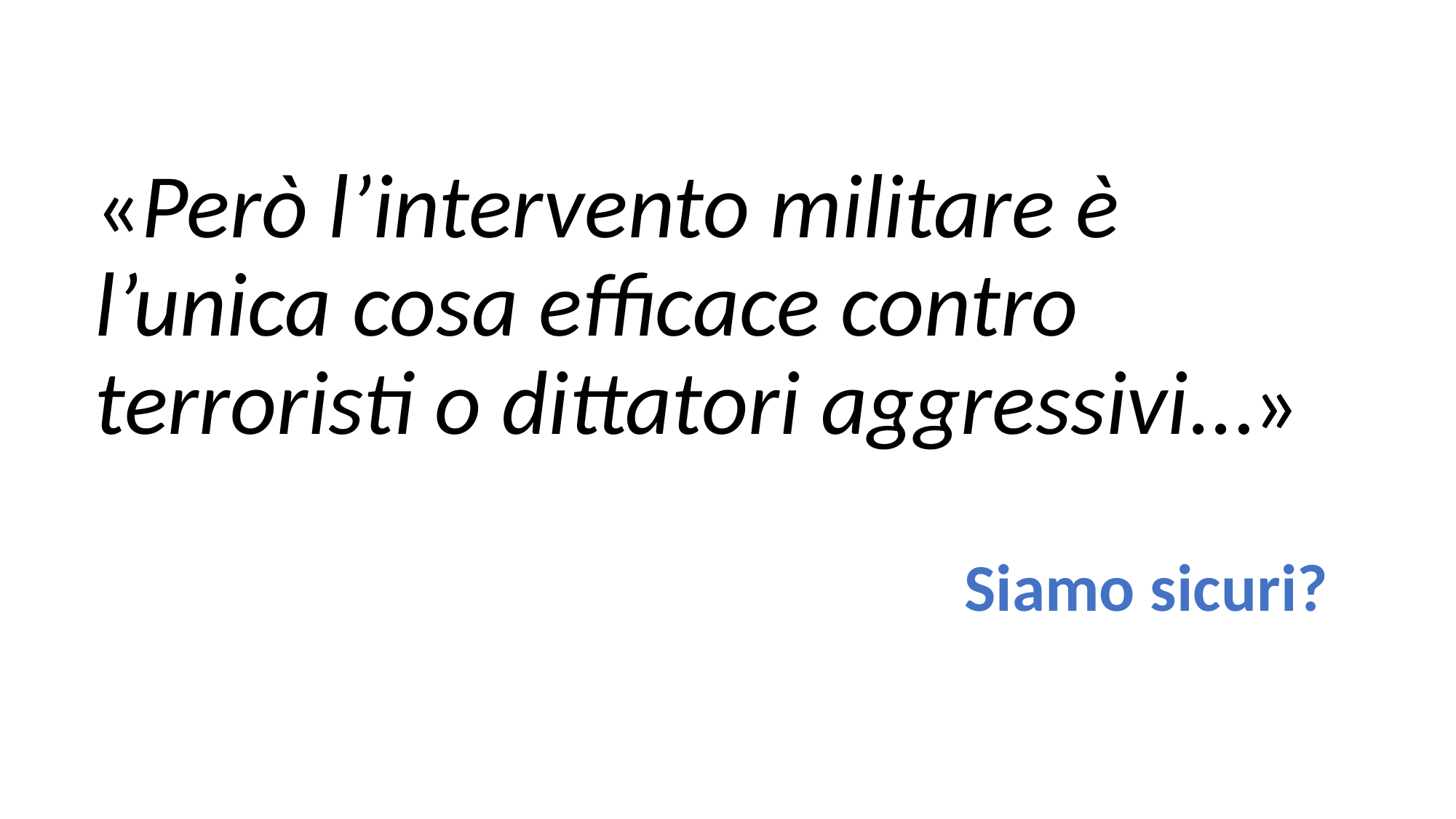

# «Però l’intervento militare è l’unica cosa efficace contro terroristi o dittatori aggressivi…»
Siamo sicuri?